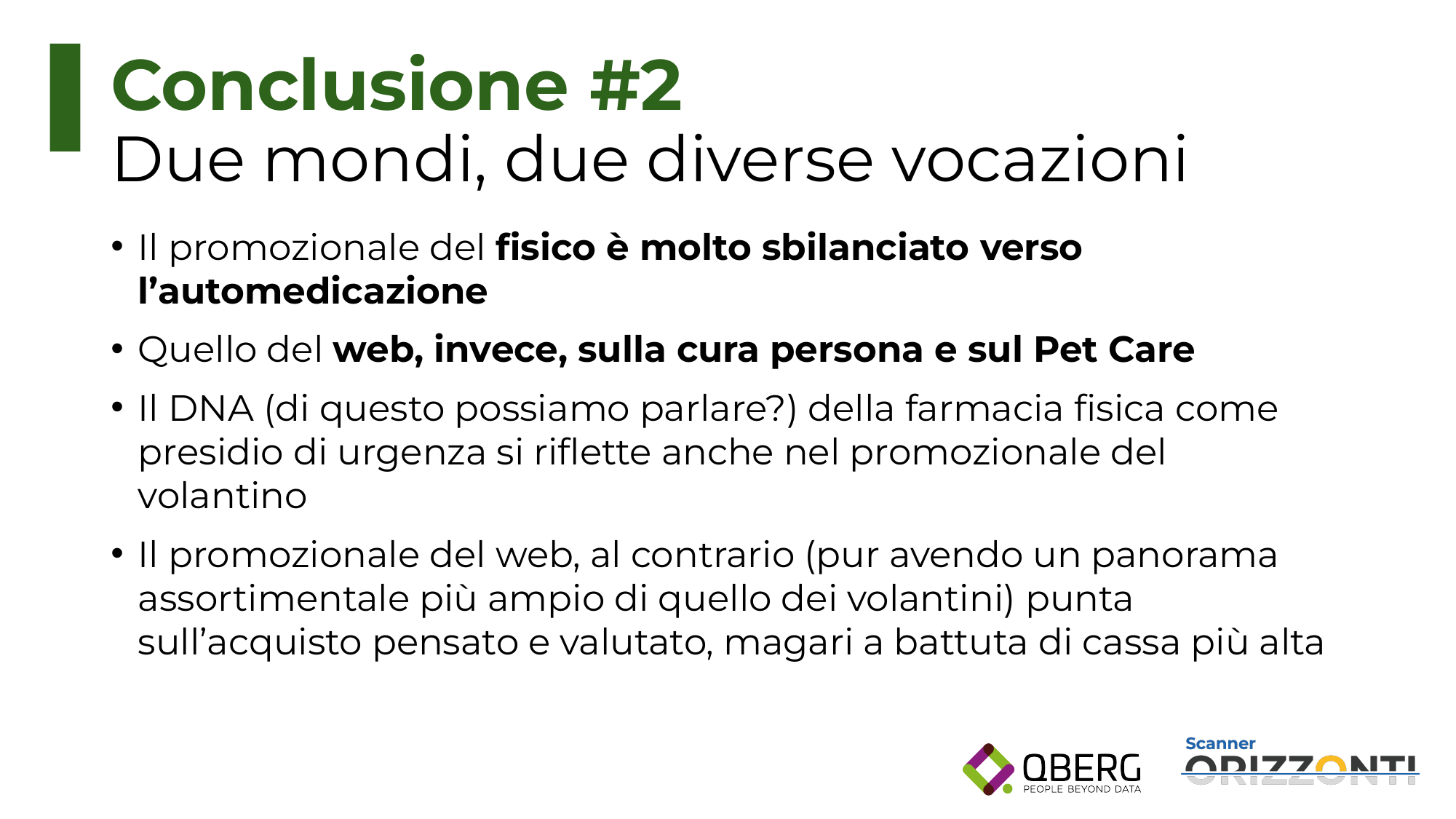

# Conclusione #2 Due mondi, due diverse vocazioni
Il promozionale del fisico è molto sbilanciato verso l’automedicazione
Quello del web, invece, sulla cura persona e sul Pet Care
Il DNA (di questo possiamo parlare?) della farmacia fisica come presidio di urgenza si riflette anche nel promozionale del volantino
Il promozionale del web, al contrario (pur avendo un panorama assortimentale più ampio di quello dei volantini) punta sull’acquisto pensato e valutato, magari a battuta di cassa più alta